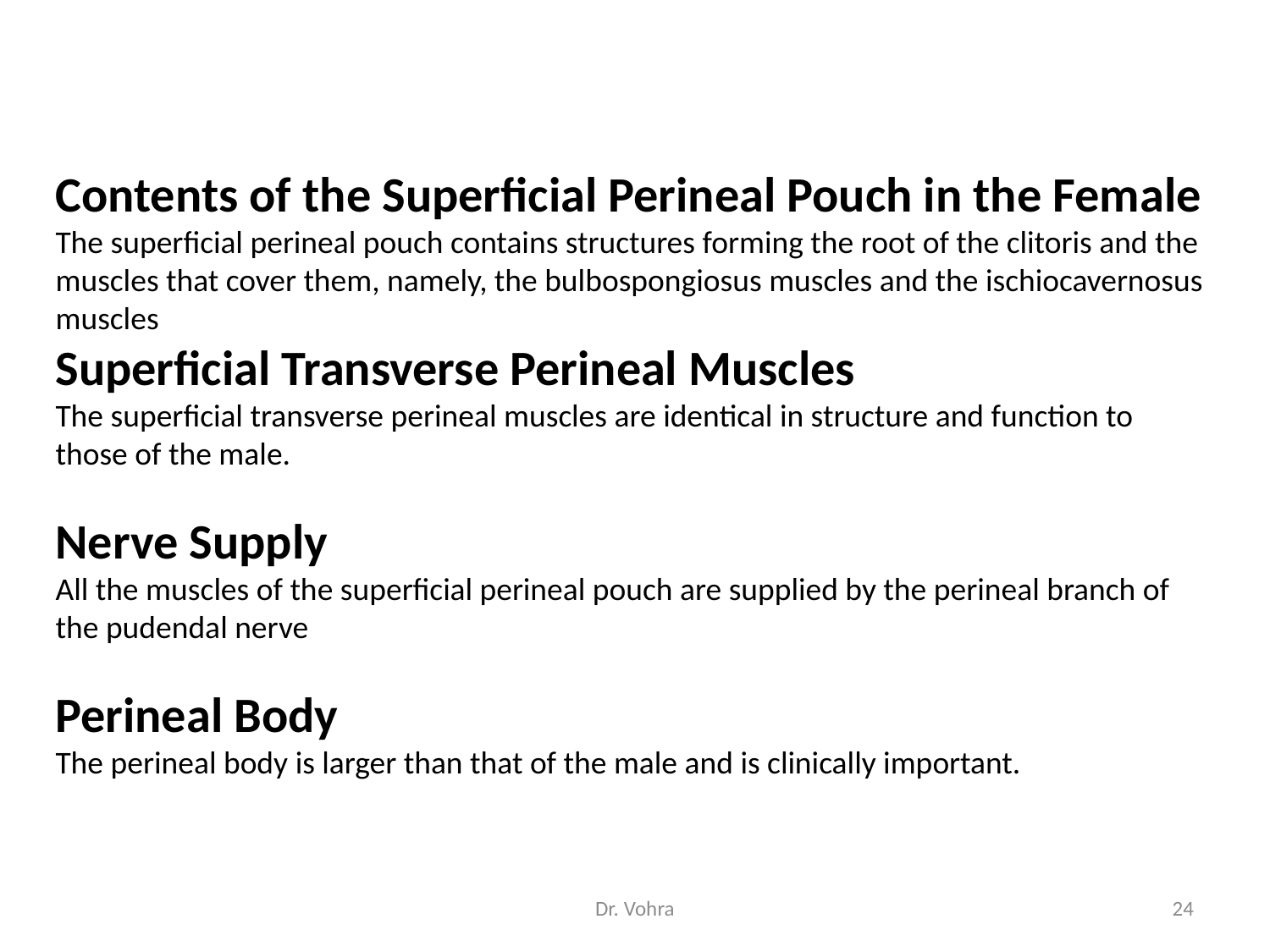

Contents of the Superficial Perineal Pouch in the Female
The superficial perineal pouch contains structures forming the root of the clitoris and the muscles that cover them, namely, the bulbospongiosus muscles and the ischiocavernosus muscles
Superficial Transverse Perineal Muscles
The superficial transverse perineal muscles are identical in structure and function to those of the male.

Nerve Supply
All the muscles of the superficial perineal pouch are supplied by the perineal branch of the pudendal nerve

Perineal Body
The perineal body is larger than that of the male and is clinically important.
Dr. Vohra
24